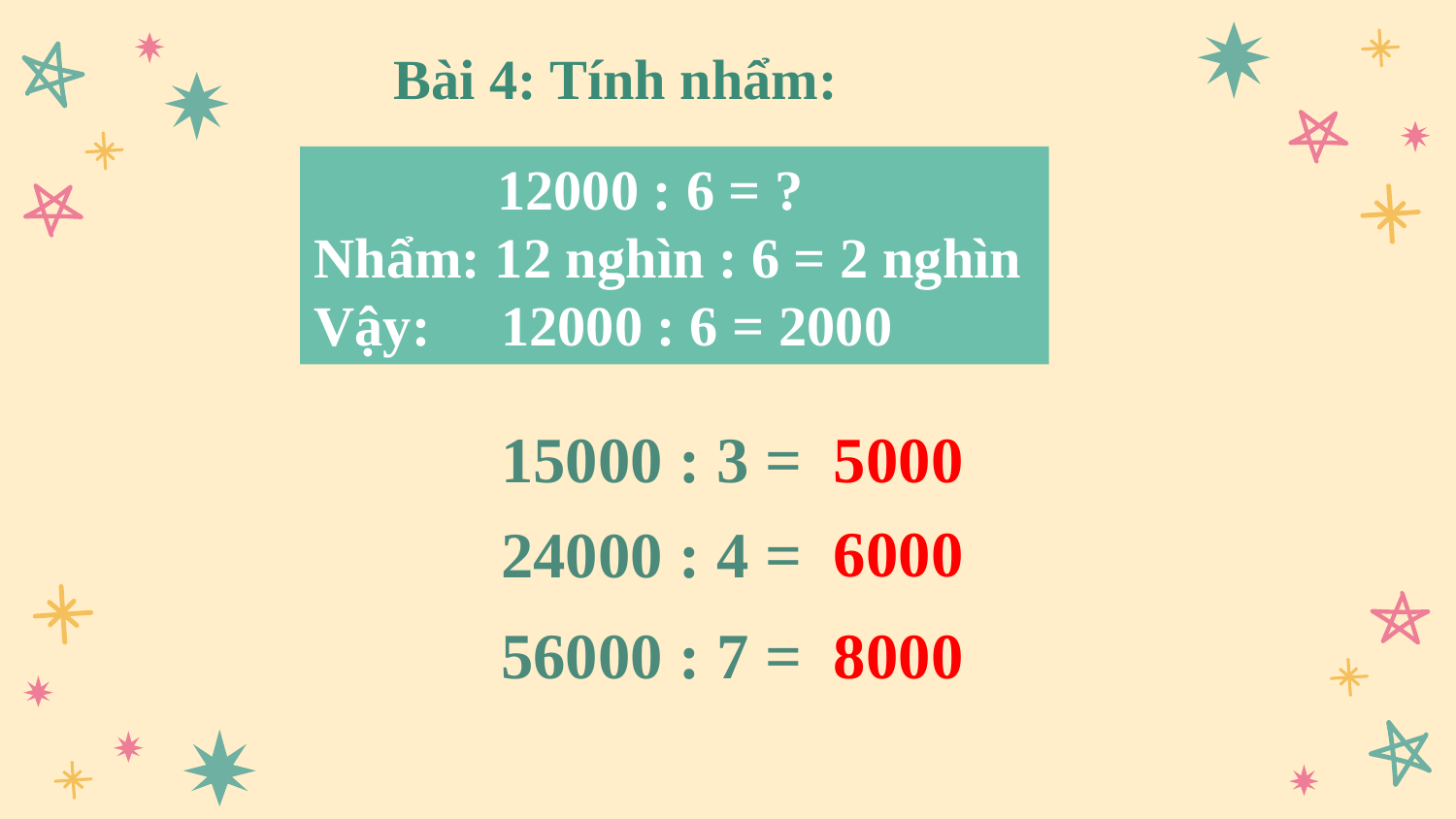

Bài 4: Tính nhẩm:
             12000 : 6 = ?
Nhẩm: 12 nghìn : 6 = 2 nghìn
Vậy:     12000 : 6 = 2000
15000 : 3 =
5000
6000
24000 : 4 =
8000
56000 : 7 =